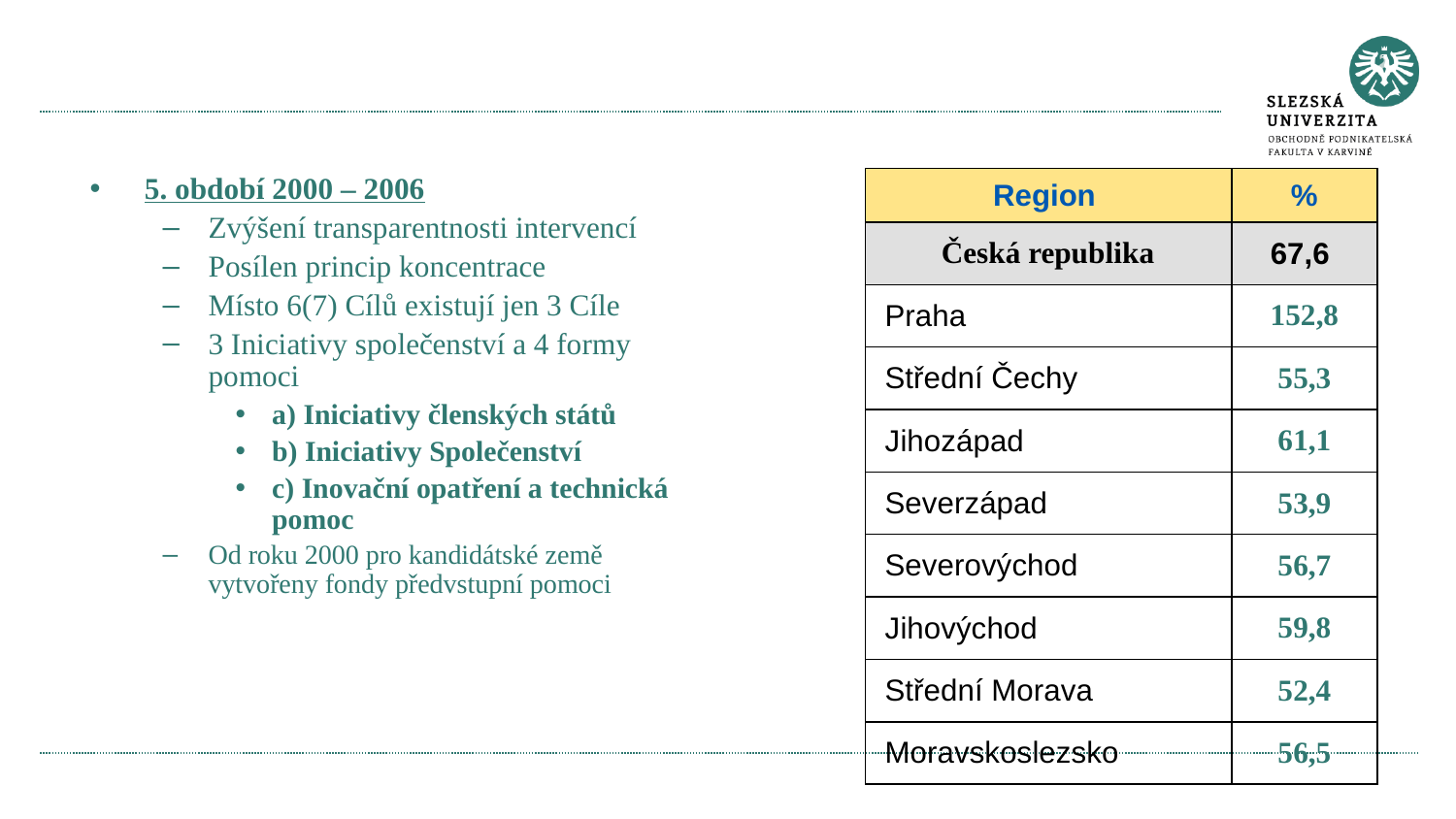

#
5. období 2000 – 2006
Zvýšení transparentnosti intervencí
Posílen princip koncentrace
Místo 6(7) Cílů existují jen 3 Cíle
3 Iniciativy společenství a 4 formy pomoci
a) Iniciativy členských států
b) Iniciativy Společenství
c) Inovační opatření a technická pomoc
Od roku 2000 pro kandidátské země vytvořeny fondy předvstupní pomoci
| Region | % |
| --- | --- |
| Česká republika | 67,6 |
| Praha | 152,8 |
| Střední Čechy | 55,3 |
| Jihozápad | 61,1 |
| Severzápad | 53,9 |
| Severovýchod | 56,7 |
| Jihovýchod | 59,8 |
| Střední Morava | 52,4 |
| Moravskoslezsko | 56,5 |